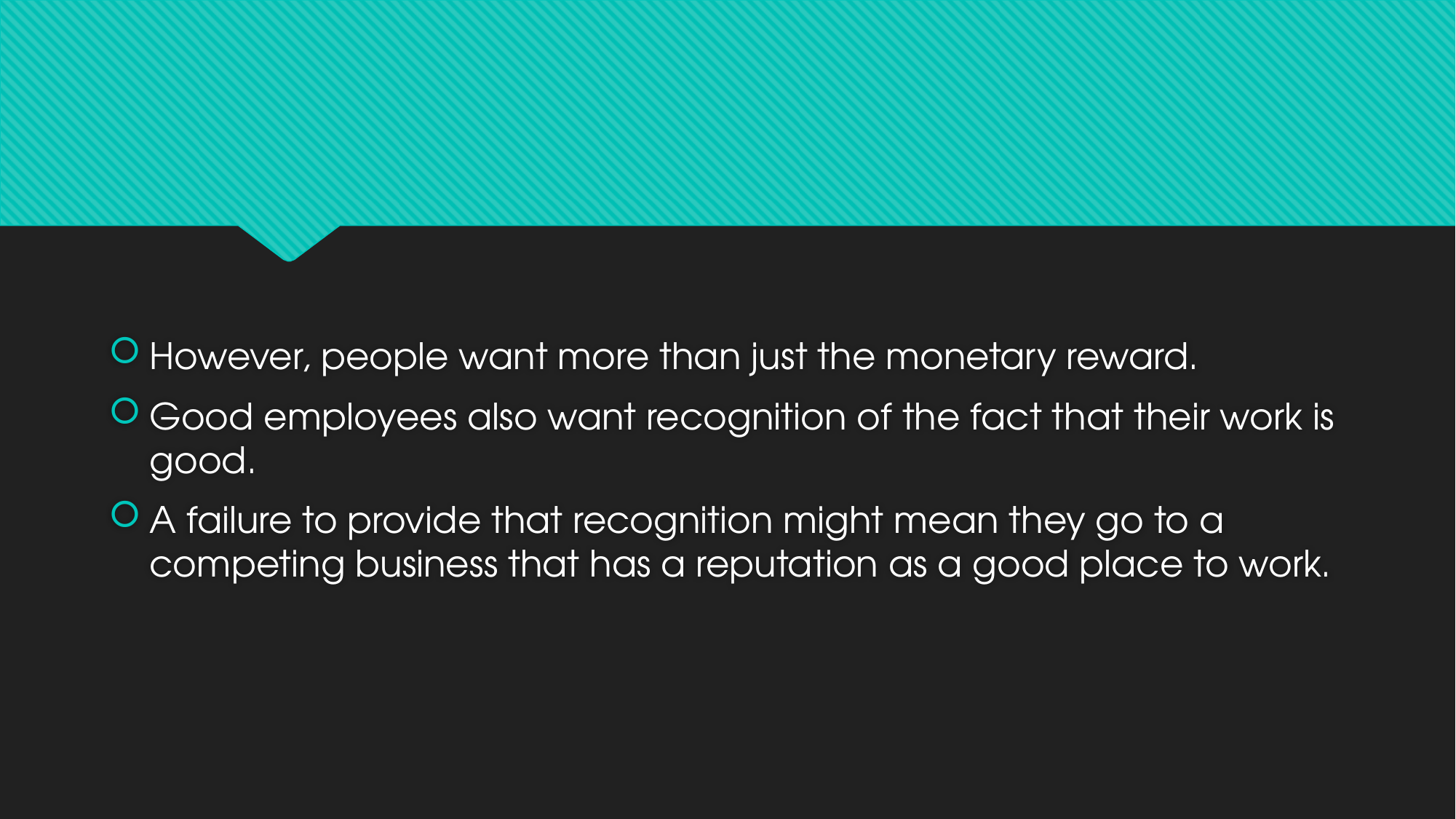

#
However, people want more than just the monetary reward.
Good employees also want recognition of the fact that their work is good.
A failure to provide that recognition might mean they go to a competing business that has a reputation as a good place to work.